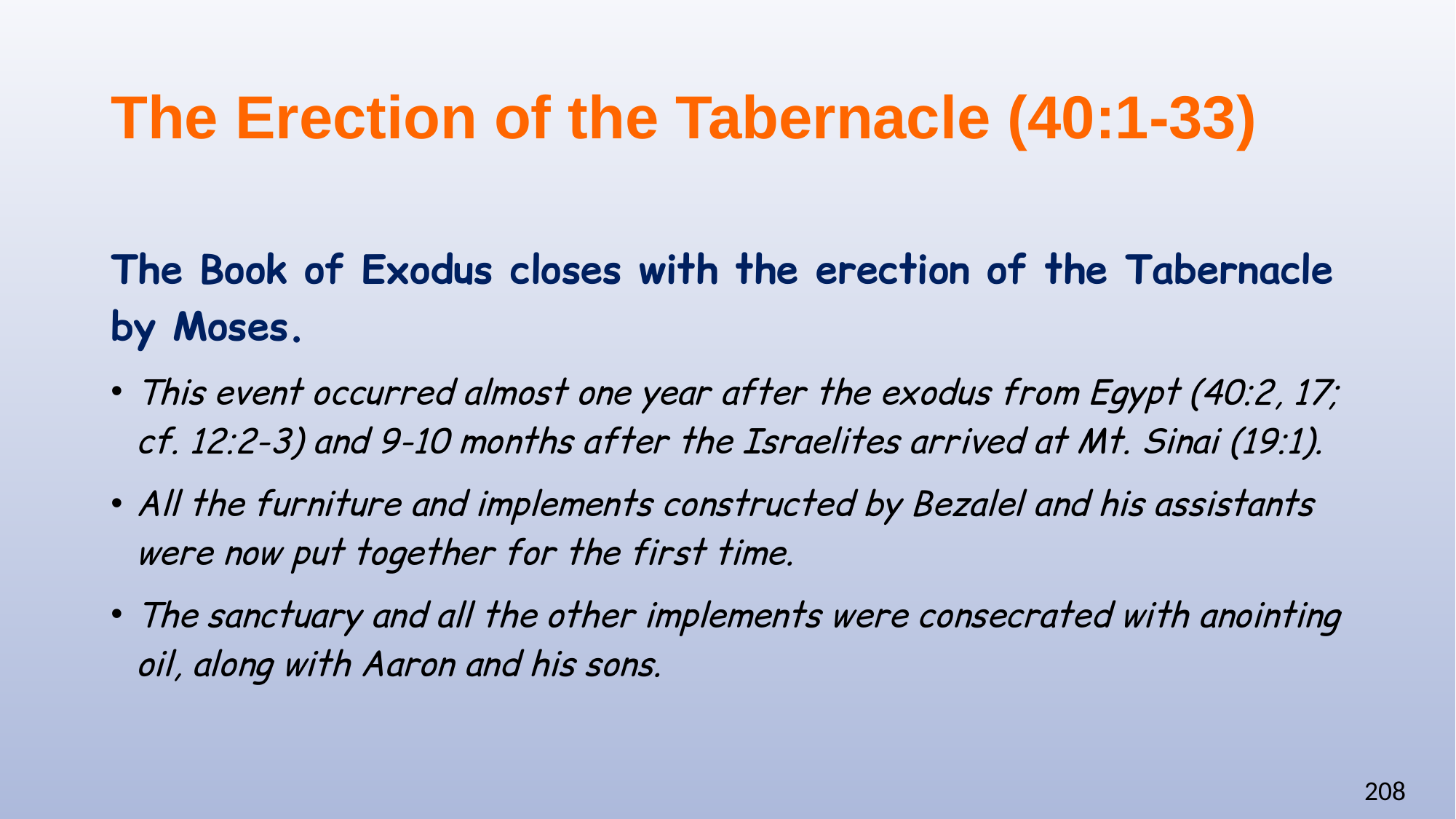

# The Erection of the Tabernacle (40:1-33)
The Book of Exodus closes with the erection of the Tabernacle by Moses.
This event occurred almost one year after the exodus from Egypt (40:2, 17; cf. 12:2-3) and 9-10 months after the Israelites arrived at Mt. Sinai (19:1).
All the furniture and implements constructed by Bezalel and his assistants were now put together for the first time.
The sanctuary and all the other implements were consecrated with anointing oil, along with Aaron and his sons.
208